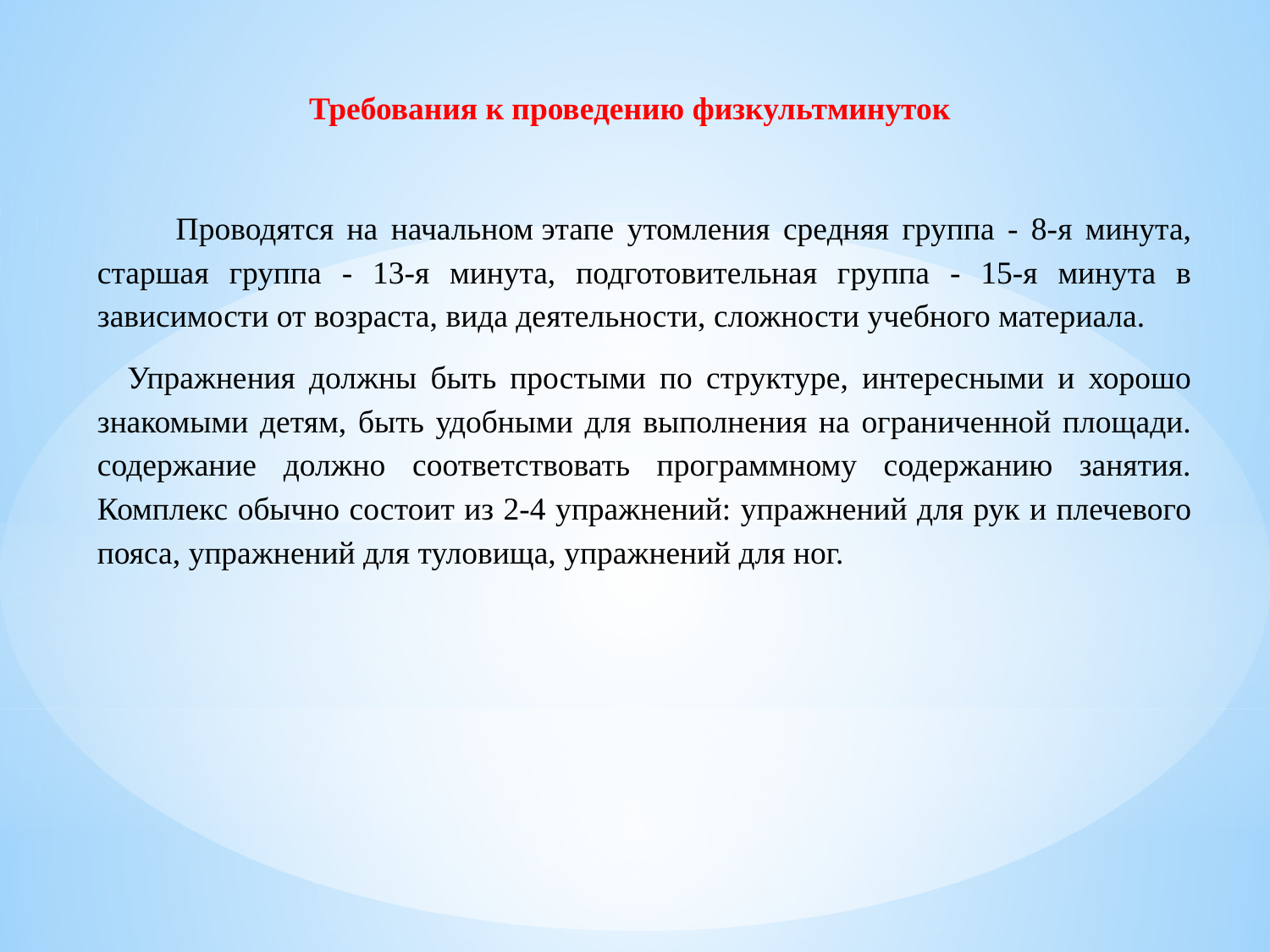

Требования к проведению физкультминуток
      Проводятся на начальном этапе утомления средняя группа - 8-я минута, старшая группа - 13-я минута, подготовительная группа - 15-я минута в зависимости от возраста, вида деятельности, сложности учебного материала.
   Упражнения должны быть простыми по структуре, интересными и хорошо знакомыми детям, быть удобными для выполнения на ограниченной площади. содержание должно соответствовать программному содержанию занятия. Комплекс обычно состоит из 2-4 упражнений: упражнений для рук и плечевого пояса, упражнений для туловища, упражнений для ног.